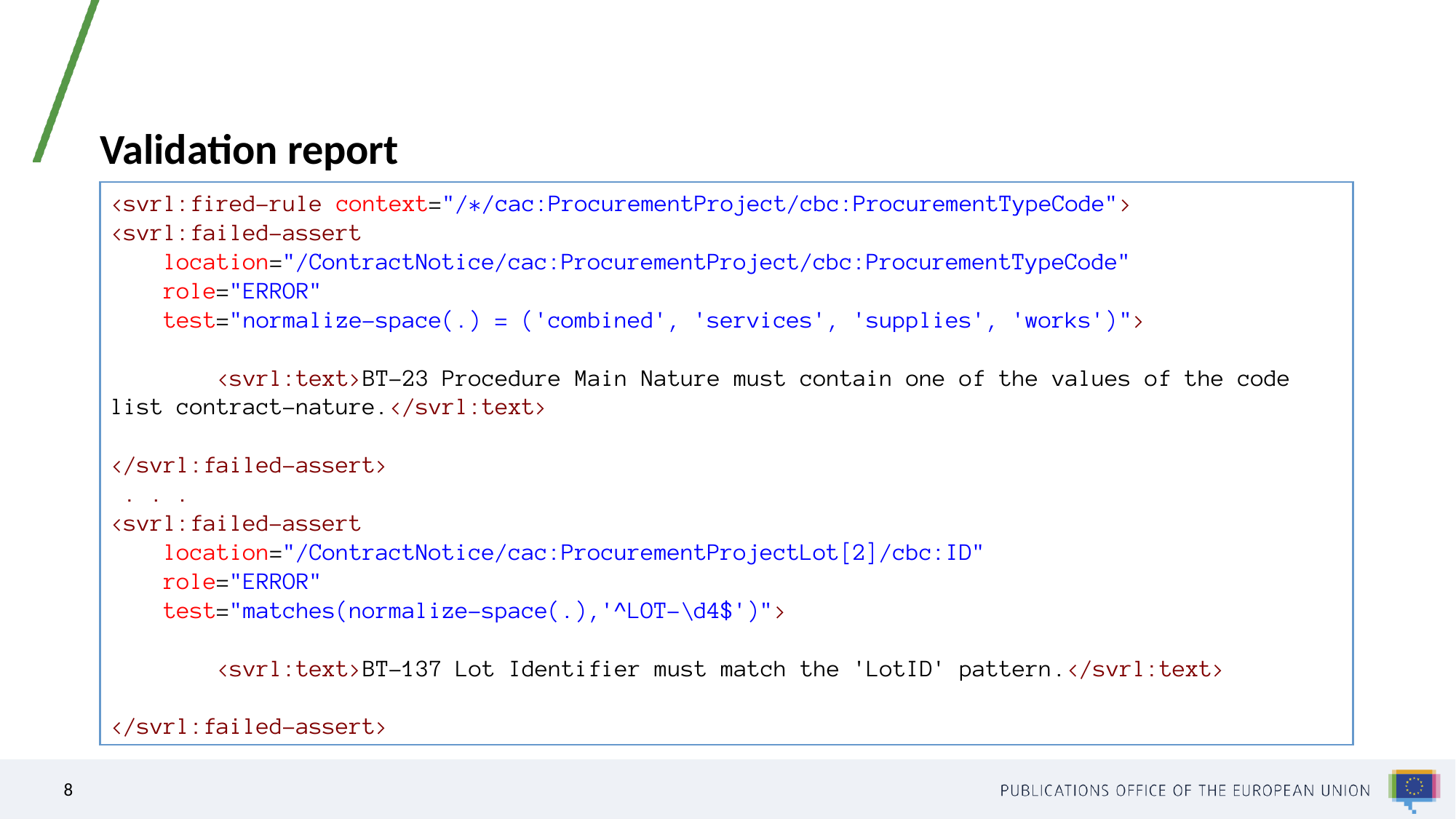

# Validation report
<svrl:fired-rule context="/*/cac:ProcurementProject/cbc:ProcurementTypeCode">
<svrl:failed-assert
    location="/ContractNotice/cac:ProcurementProject/cbc:ProcurementTypeCode"
    role="ERROR"
    test="normalize-space(.) = ('combined', 'services', 'supplies', 'works')">

        <svrl:text>BT-23 Procedure Main Nature must contain one of the values of the code list contract-nature.</svrl:text>

</svrl:failed-assert>
 . . .
<svrl:failed-assert
    location="/ContractNotice/cac:ProcurementProjectLot[2]/cbc:ID"
    role="ERROR"
    test="matches(normalize-space(.),'^LOT-\d4$')">

        <svrl:text>BT-137 Lot Identifier must match the 'LotID' pattern.</svrl:text>

</svrl:failed-assert>

8